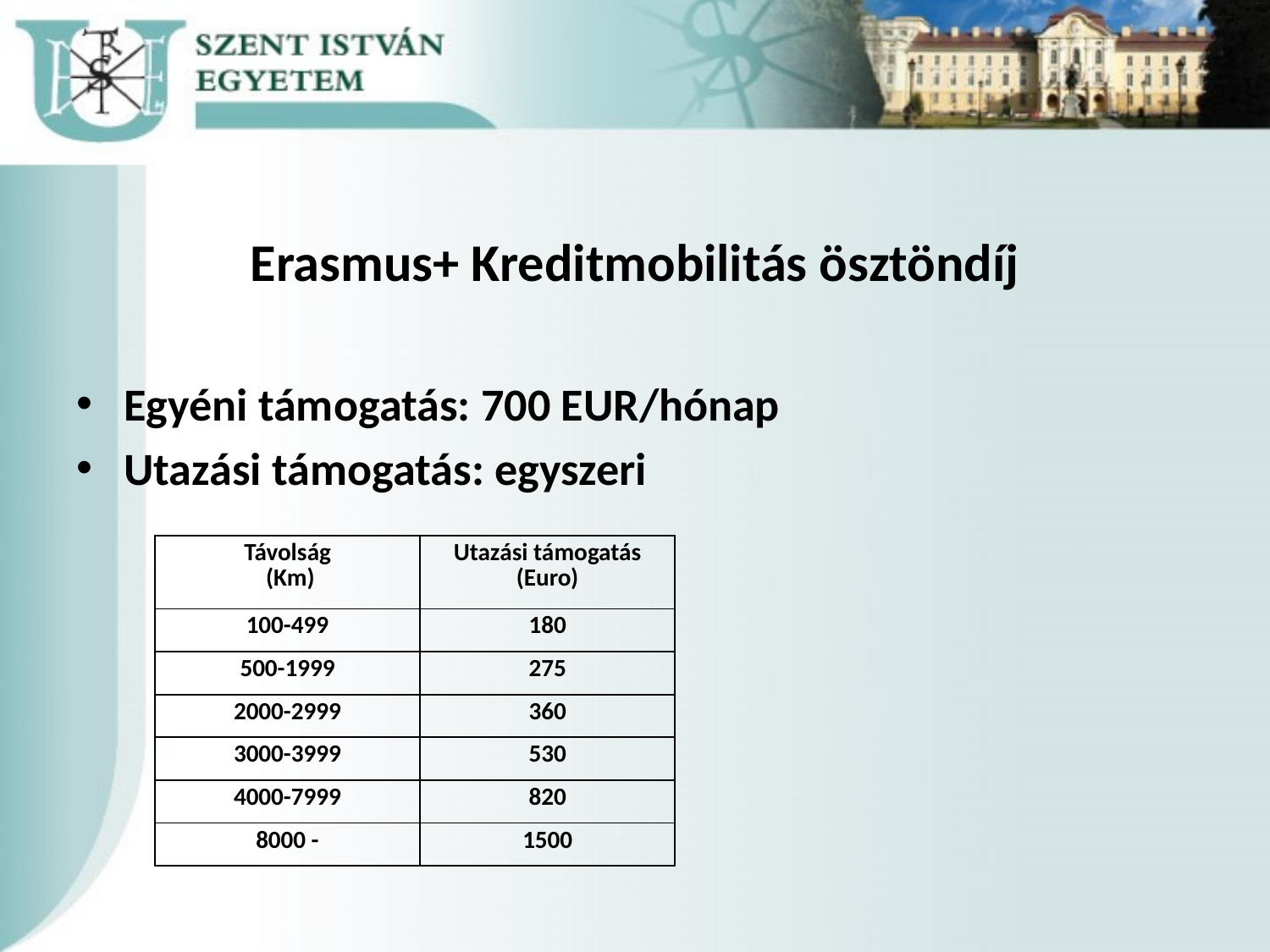

Erasmus+ Kreditmobilitás ösztöndíj

Egyéni támogatás: 700 EUR/hónap
Utazási támogatás: egyszeri

| Távolság (Km) | Utazási támogatás (Euro) |
| --- | --- |
| 100-499 | 180 |
| 500-1999 | 275 |
| 2000-2999 | 360 |
| 3000-3999 | 530 |
| 4000-7999 | 820 |
| 8000 - | 1500 |